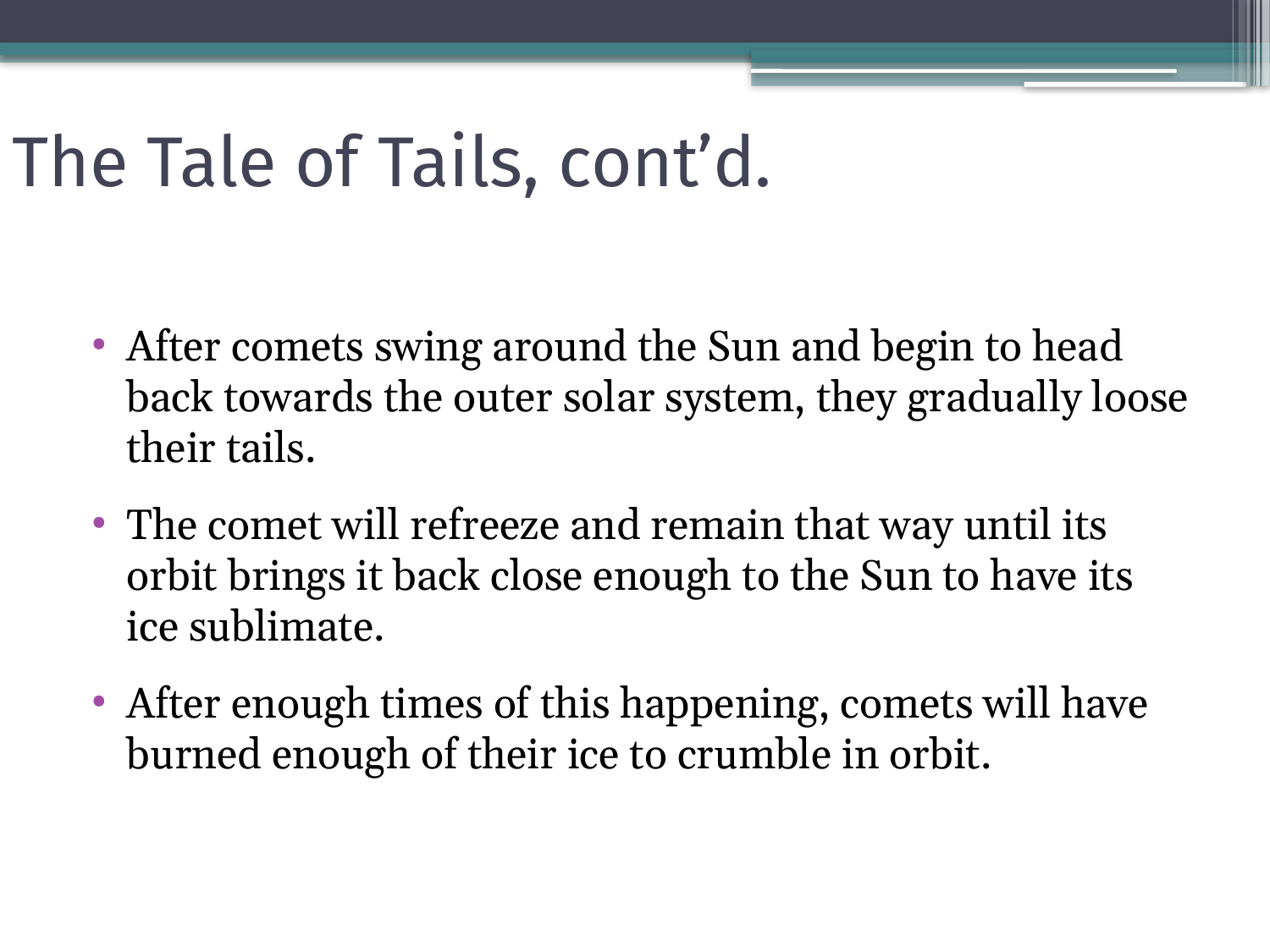

# The Tale of Tails, cont’d.
After comets swing around the Sun and begin to head back towards the outer solar system, they gradually loose their tails.
The comet will refreeze and remain that way until its orbit brings it back close enough to the Sun to have its ice sublimate.
After enough times of this happening, comets will have burned enough of their ice to crumble in orbit.